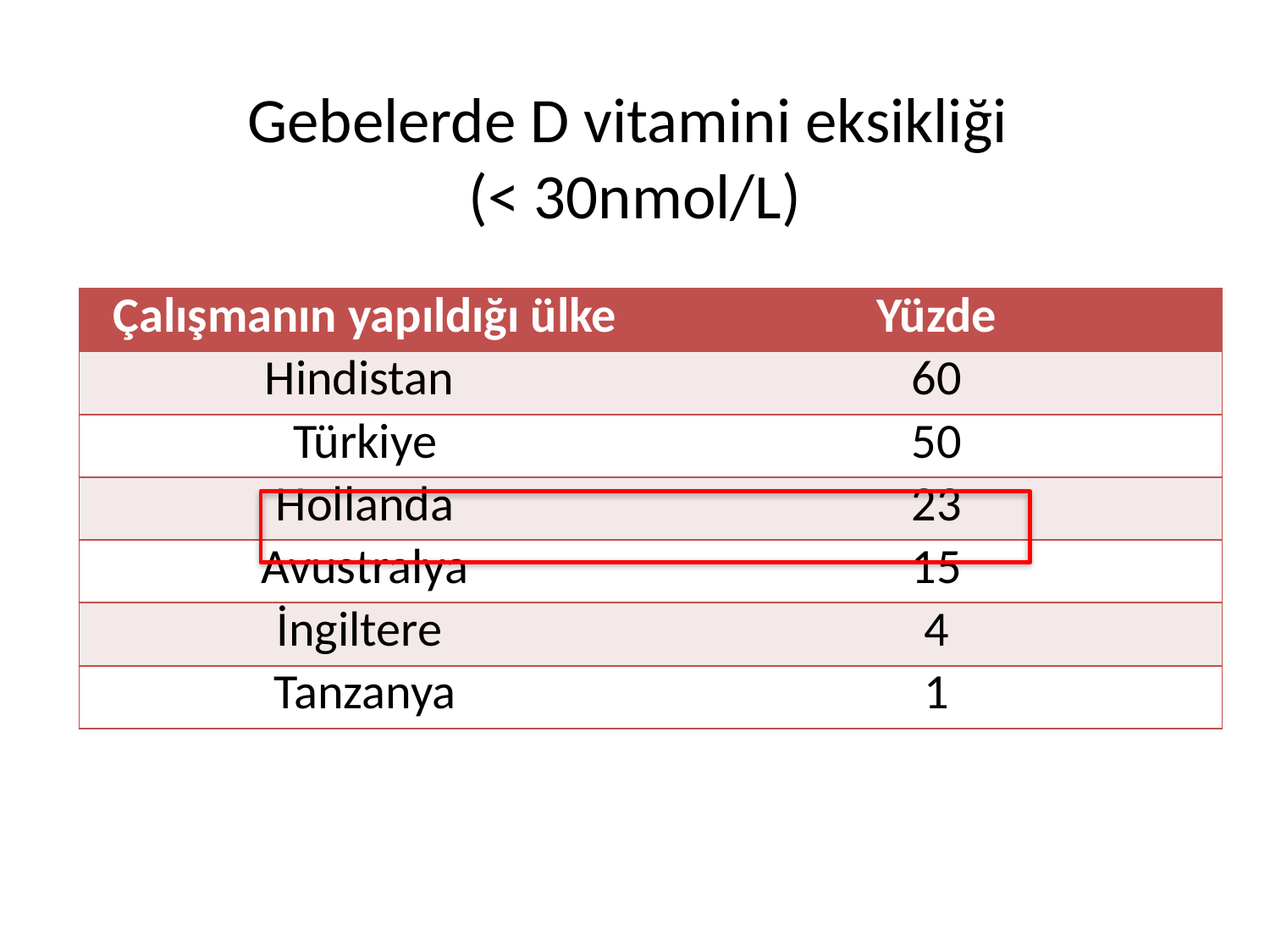

# Gebelerde D vitamini eksikliği (< 30nmol/L)
| Çalışmanın yapıldığı ülke | Yüzde |
| --- | --- |
| Hindistan | 60 |
| Türkiye | 50 |
| Hollanda | 23 |
| Avustralya | 15 |
| İngiltere | 4 |
| Tanzanya | 1 |